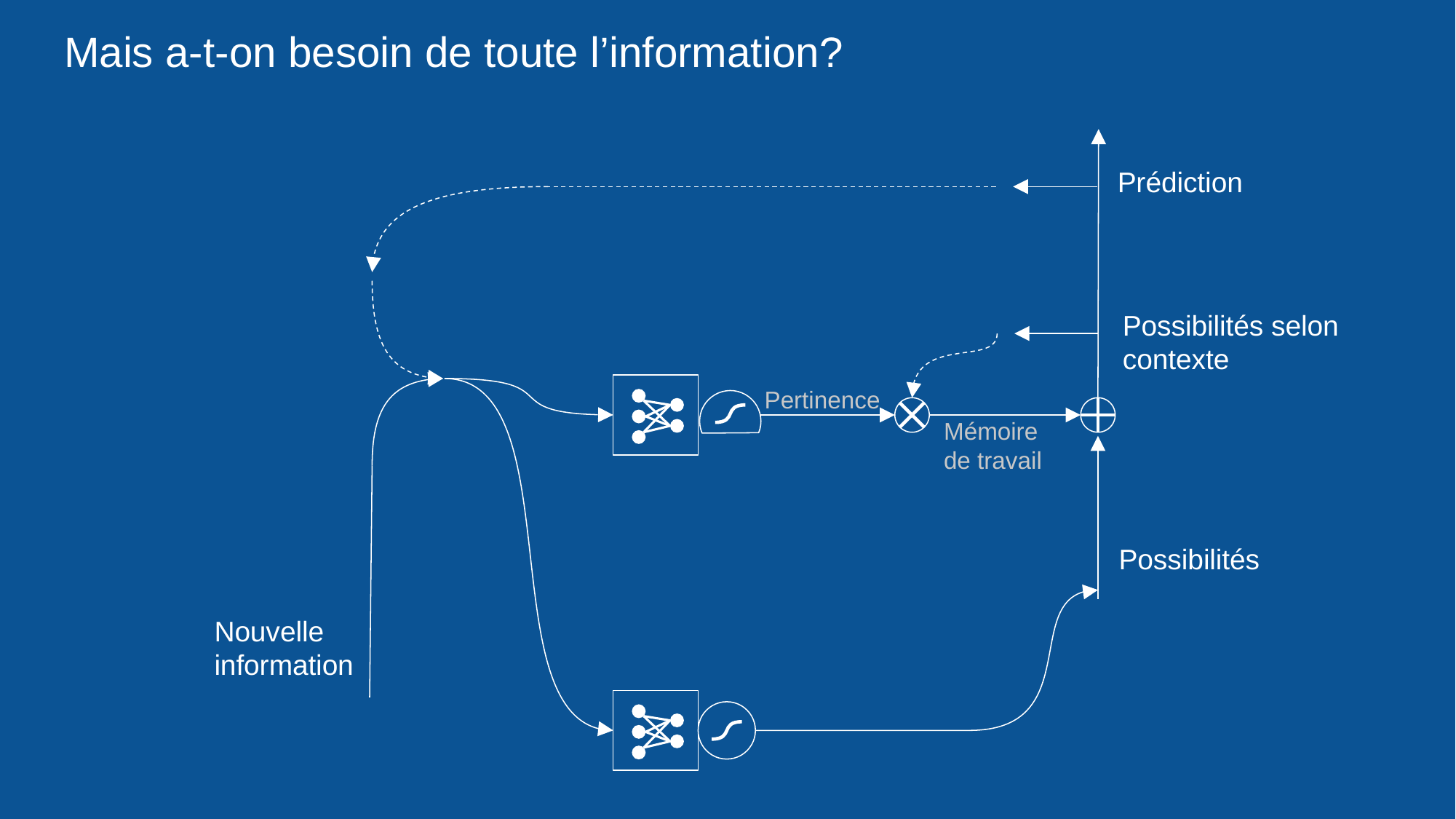

# Mais a-t-on besoin de toute l’information?
Prédiction

Possibilités selon contexte

Mémoire de travail

Possibilités
Nouvelle information

Pertinence